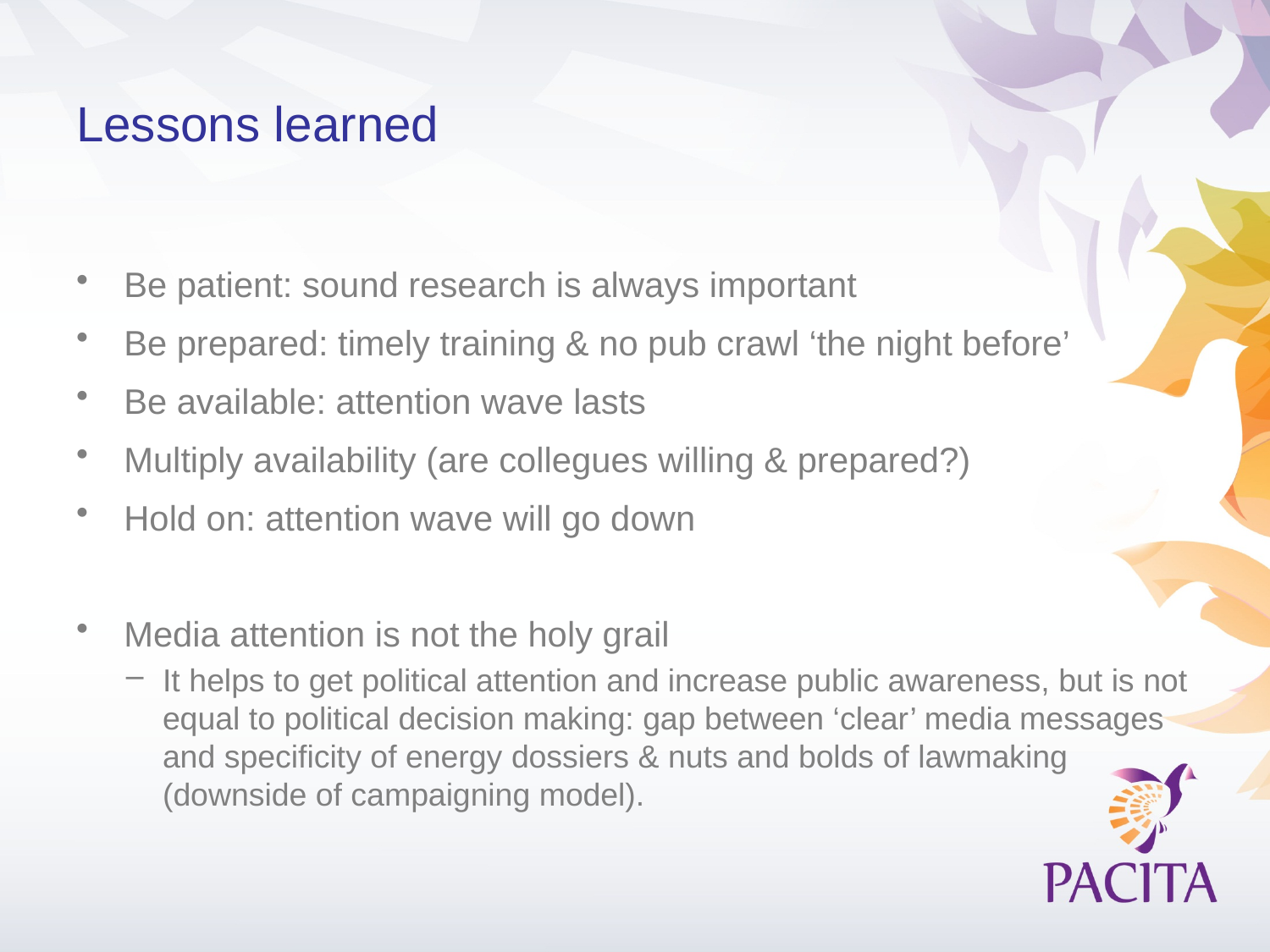

# Lessons learned
Be patient: sound research is always important
Be prepared: timely training & no pub crawl ‘the night before’
Be available: attention wave lasts
Multiply availability (are collegues willing & prepared?)
Hold on: attention wave will go down

Media attention is not the holy grail
It helps to get political attention and increase public awareness, but is not equal to political decision making: gap between ‘clear’ media messages and specificity of energy dossiers & nuts and bolds of lawmaking (downside of campaigning model).